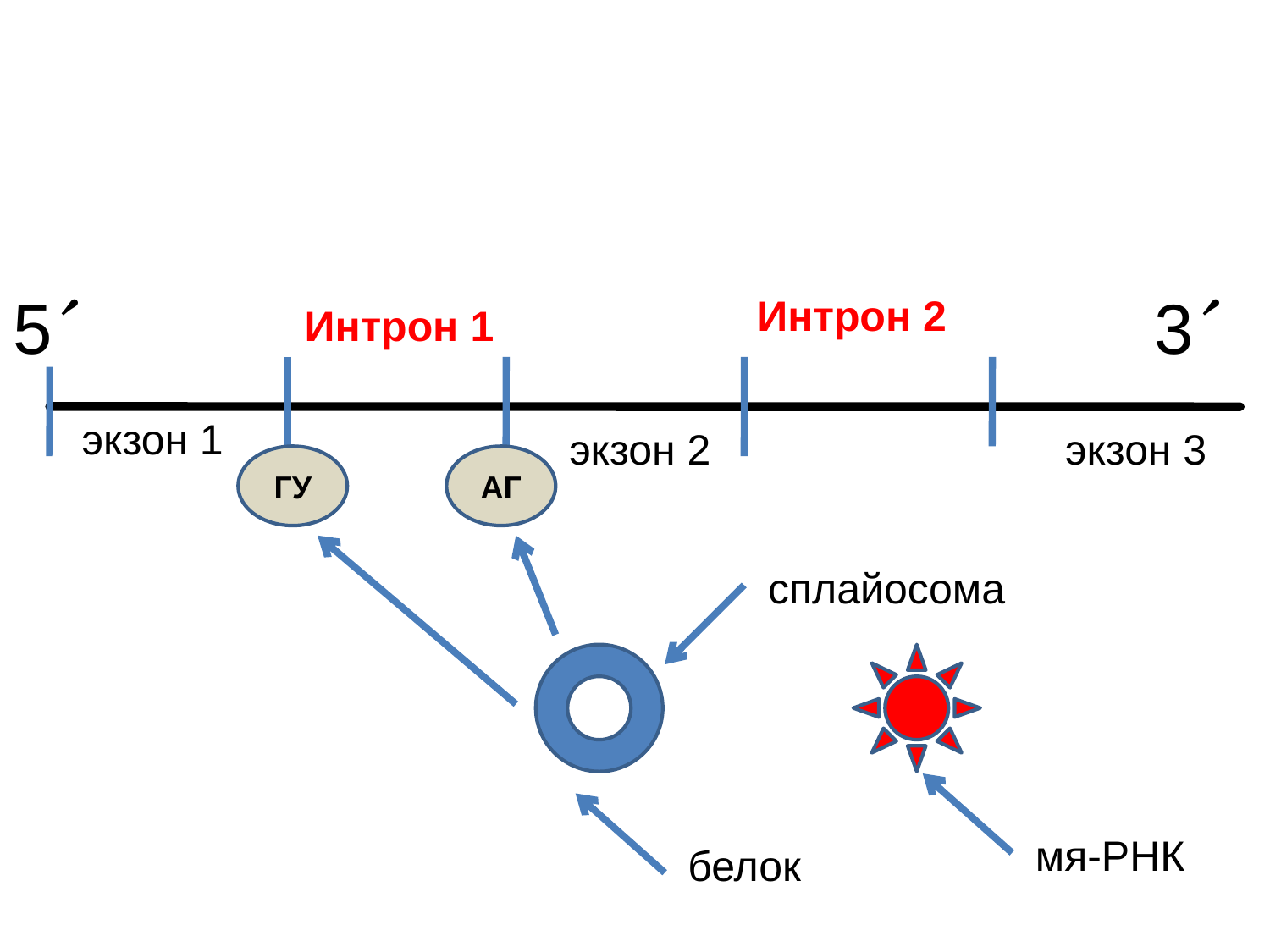

5´
3´
Интрон 2
Интрон 1
экзон 1
экзон 2
экзон 3
ГУ
АГ
сплайосома

мя-РНК
белок